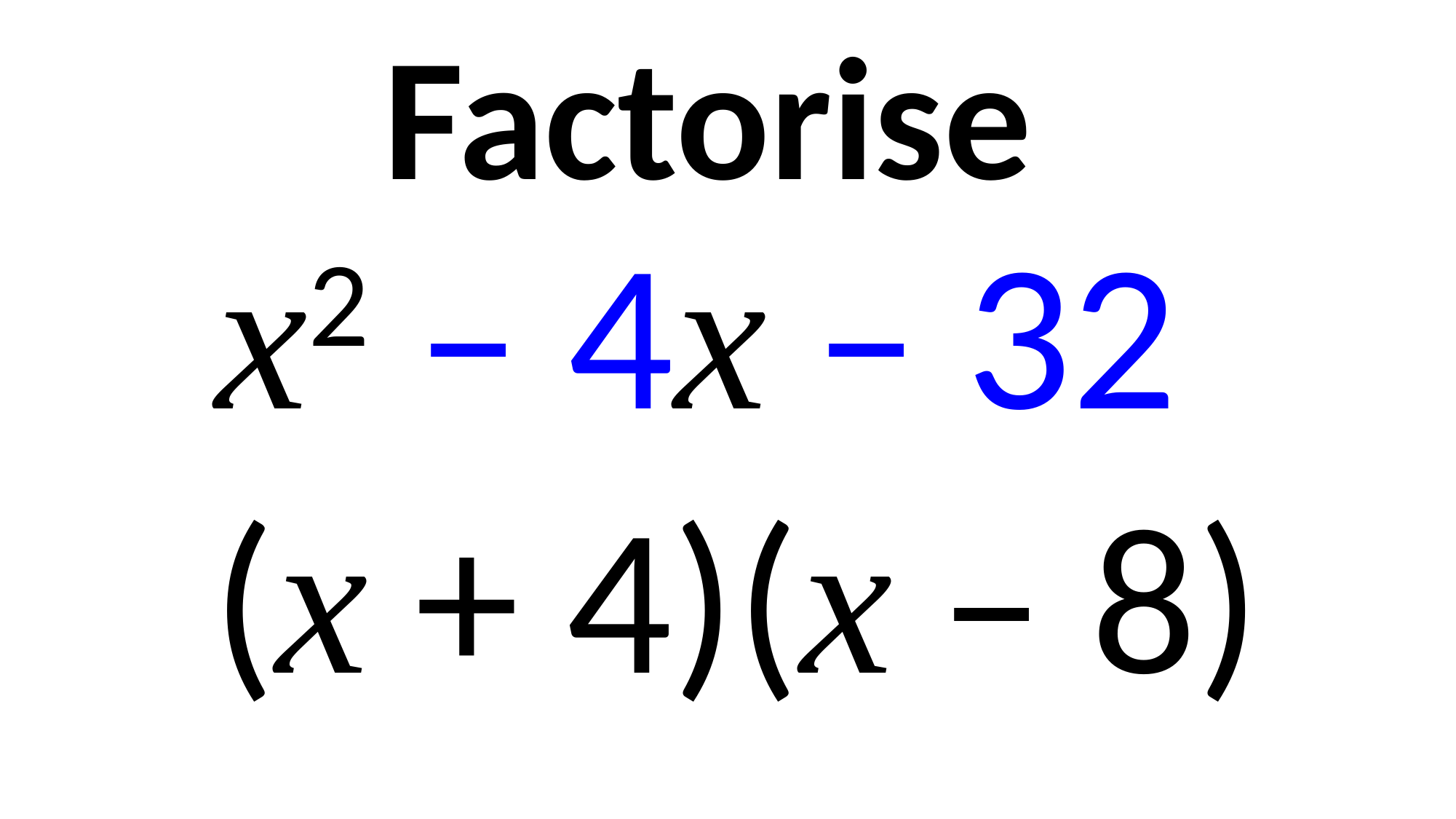

Factorise
x2 – 4x – 32
(x + 4)(x – 8)